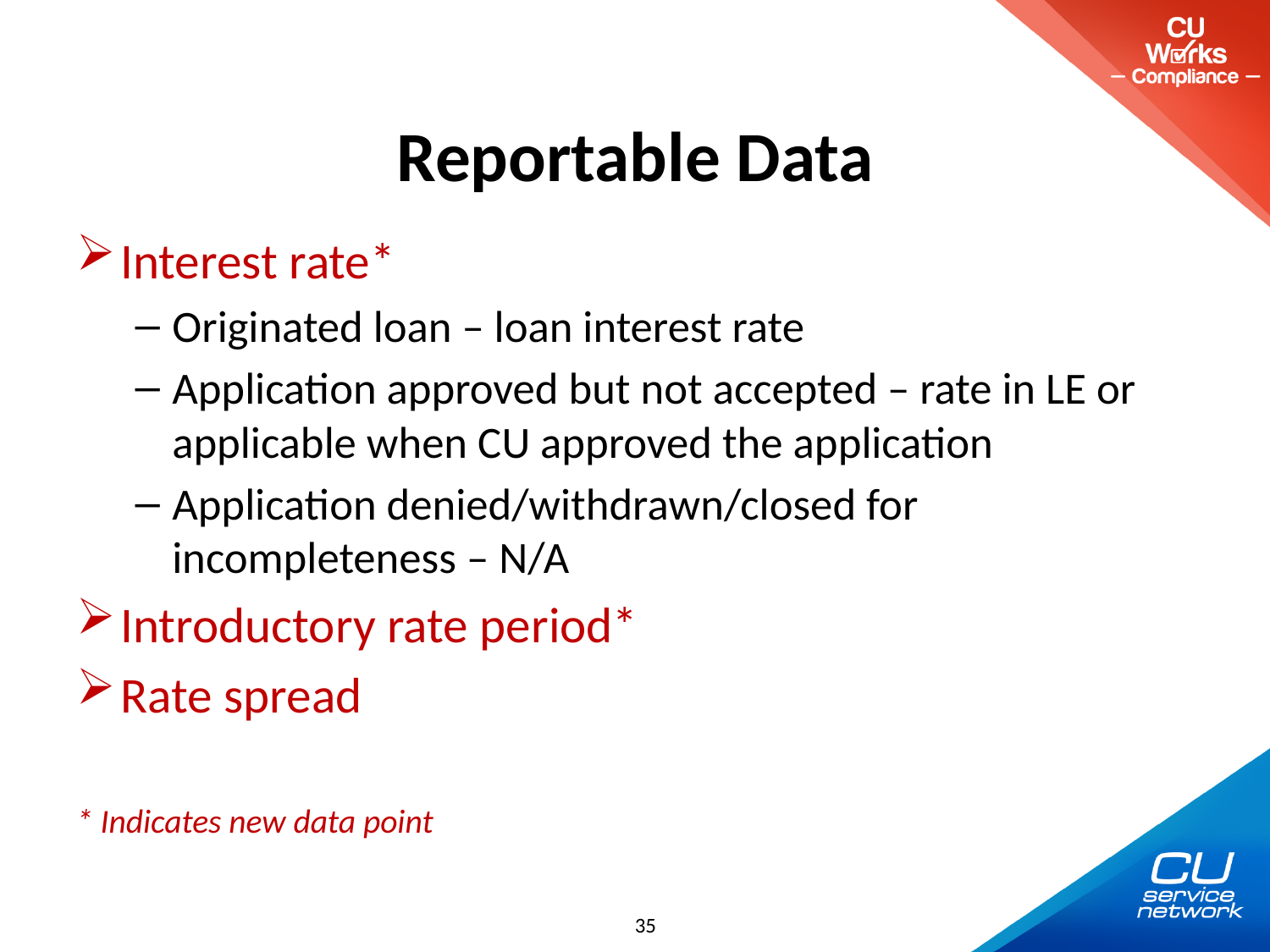

# Reportable Data
Interest rate*
Originated loan – loan interest rate
Application approved but not accepted – rate in LE or applicable when CU approved the application
Application denied/withdrawn/closed for incompleteness – N/A
Introductory rate period*
Rate spread

* Indicates new data point

35